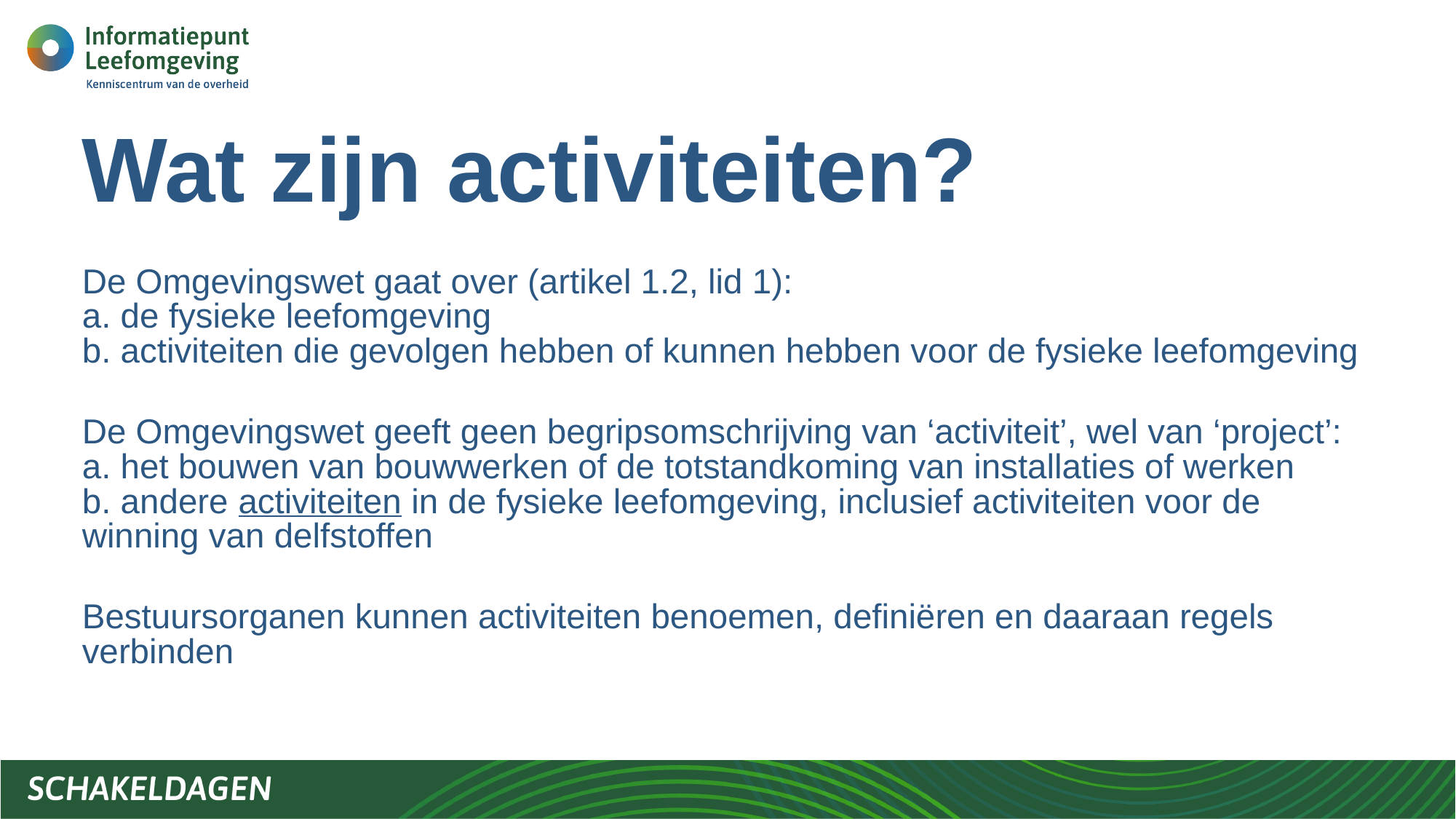

# Wat zijn activiteiten?
De Omgevingswet gaat over (artikel 1.2, lid 1):
a. de fysieke leefomgeving
b. activiteiten die gevolgen hebben of kunnen hebben voor de fysieke leefomgeving

De Omgevingswet geeft geen begripsomschrijving van ‘activiteit’, wel van ‘project’:
a. het bouwen van bouwwerken of de totstandkoming van installaties of werken
b. andere activiteiten in de fysieke leefomgeving, inclusief activiteiten voor de winning van delfstoffen

Bestuursorganen kunnen activiteiten benoemen, definiëren en daaraan regels verbinden